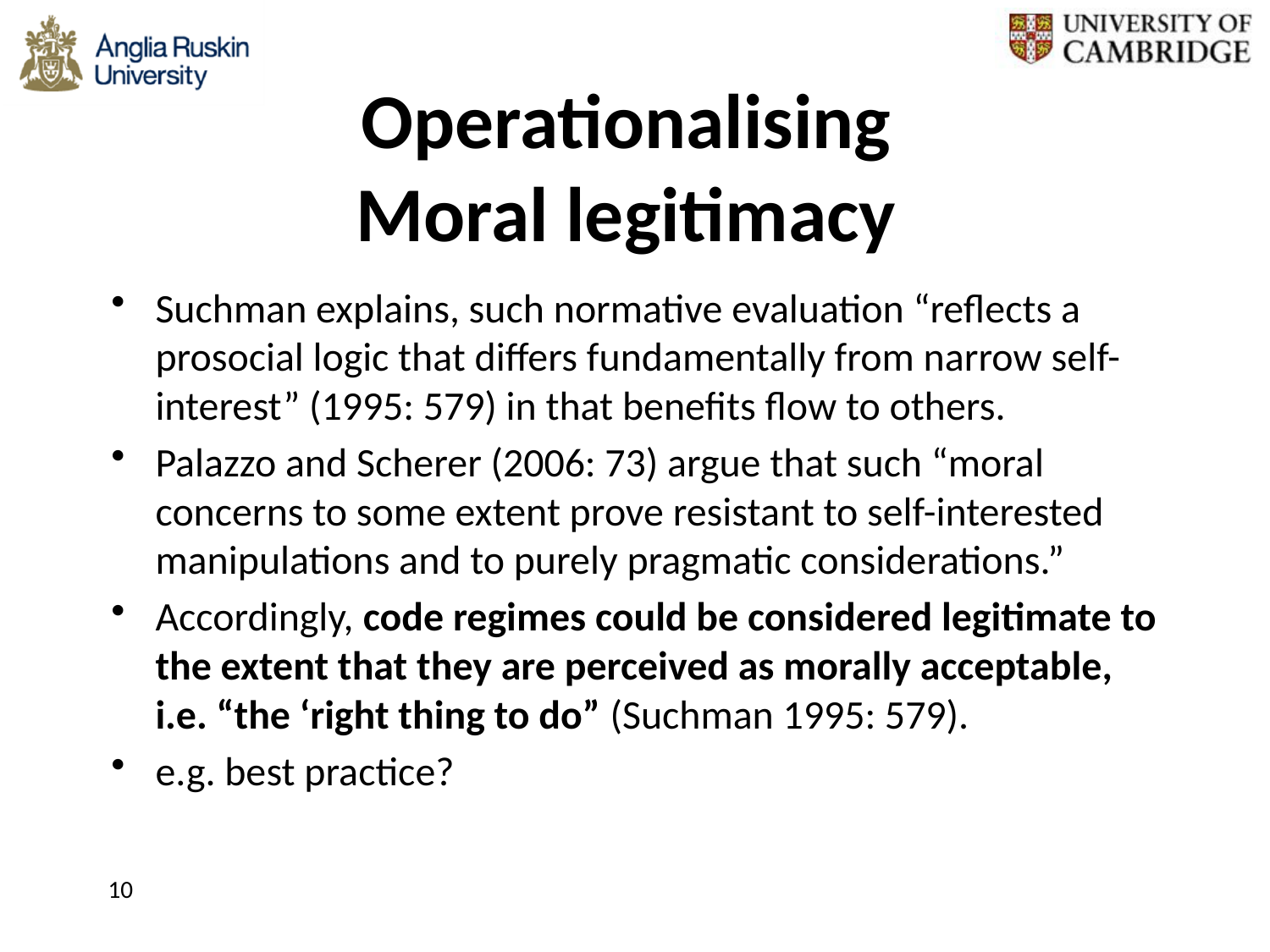

# Operationalising Moral legitimacy
Suchman explains, such normative evaluation “reflects a prosocial logic that differs fundamentally from narrow self-interest” (1995: 579) in that benefits flow to others.
Palazzo and Scherer (2006: 73) argue that such “moral concerns to some extent prove resistant to self-interested manipulations and to purely pragmatic considerations.”
Accordingly, code regimes could be considered legitimate to the extent that they are perceived as morally acceptable, i.e. “the ‘right thing to do” (Suchman 1995: 579).
e.g. best practice?
10